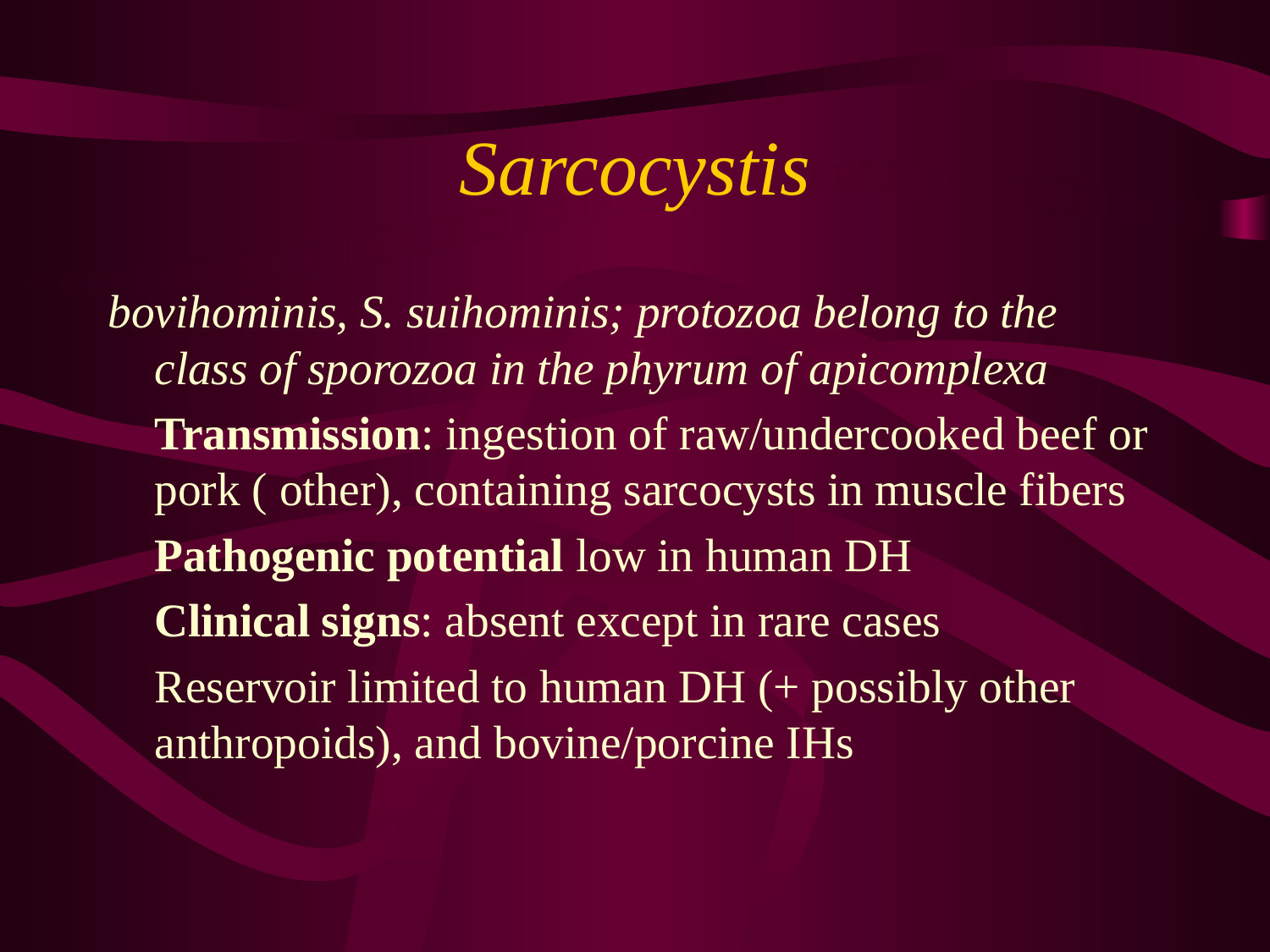

# Sarcocystis
bovihominis, S. suihominis; protozoa belong to the class of sporozoa in the phyrum of apicomplexa
	Transmission: ingestion of raw/undercooked beef or pork ( other), containing sarcocysts in muscle fibers
	Pathogenic potential low in human DH
	Clinical signs: absent except in rare cases
	Reservoir limited to human DH (+ possibly other anthropoids), and bovine/porcine IHs